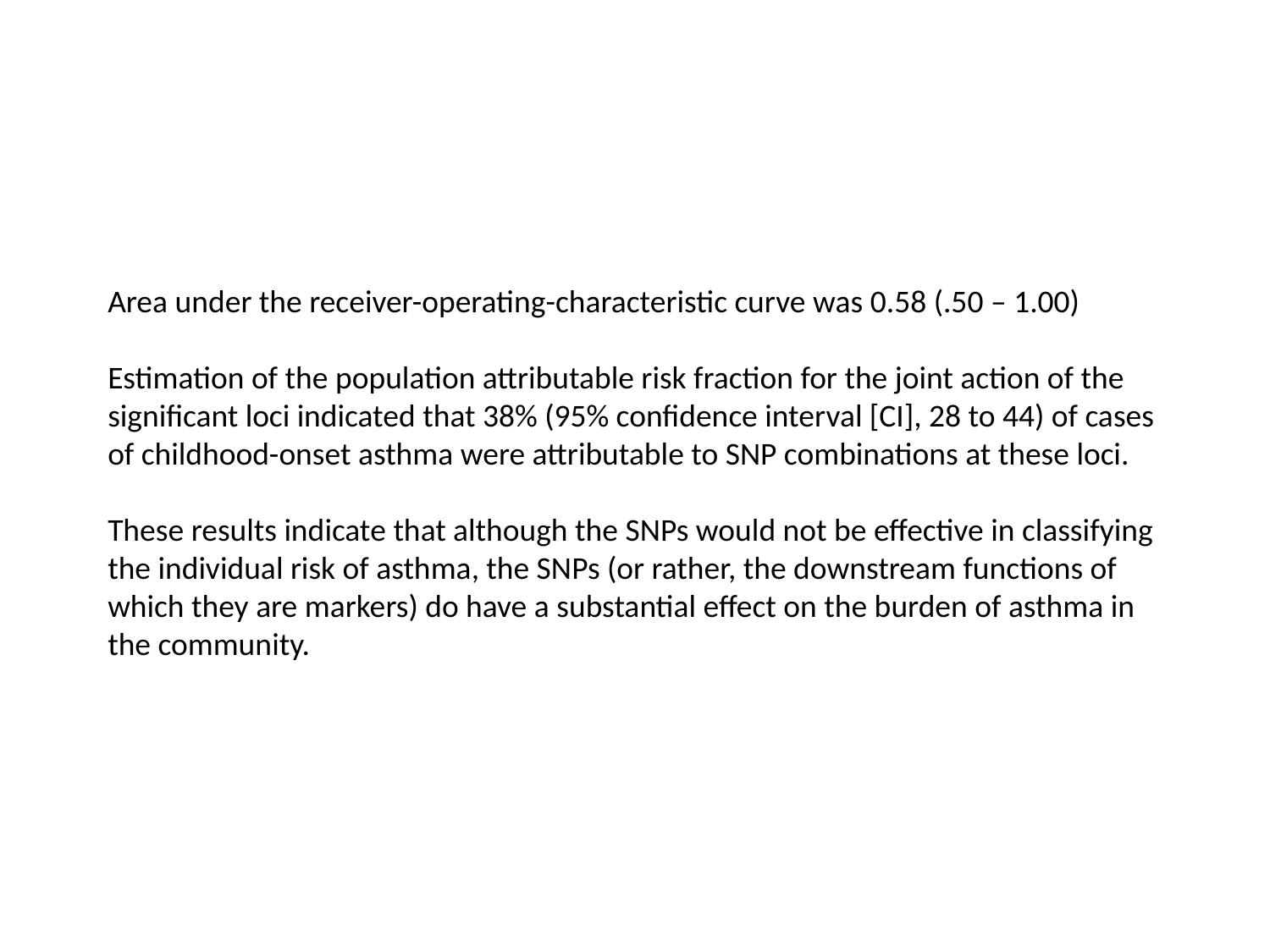

#
Area under the receiver-operating-characteristic curve was 0.58 (.50 – 1.00)

Estimation of the population attributable risk fraction for the joint action of the significant loci indicated that 38% (95% confidence interval [CI], 28 to 44) of cases of childhood-onset asthma were attributable to SNP combinations at these loci.

These results indicate that although the SNPs would not be effective in classifying the individual risk of asthma, the SNPs (or rather, the downstream functions of which they are markers) do have a substantial effect on the burden of asthma in the community.